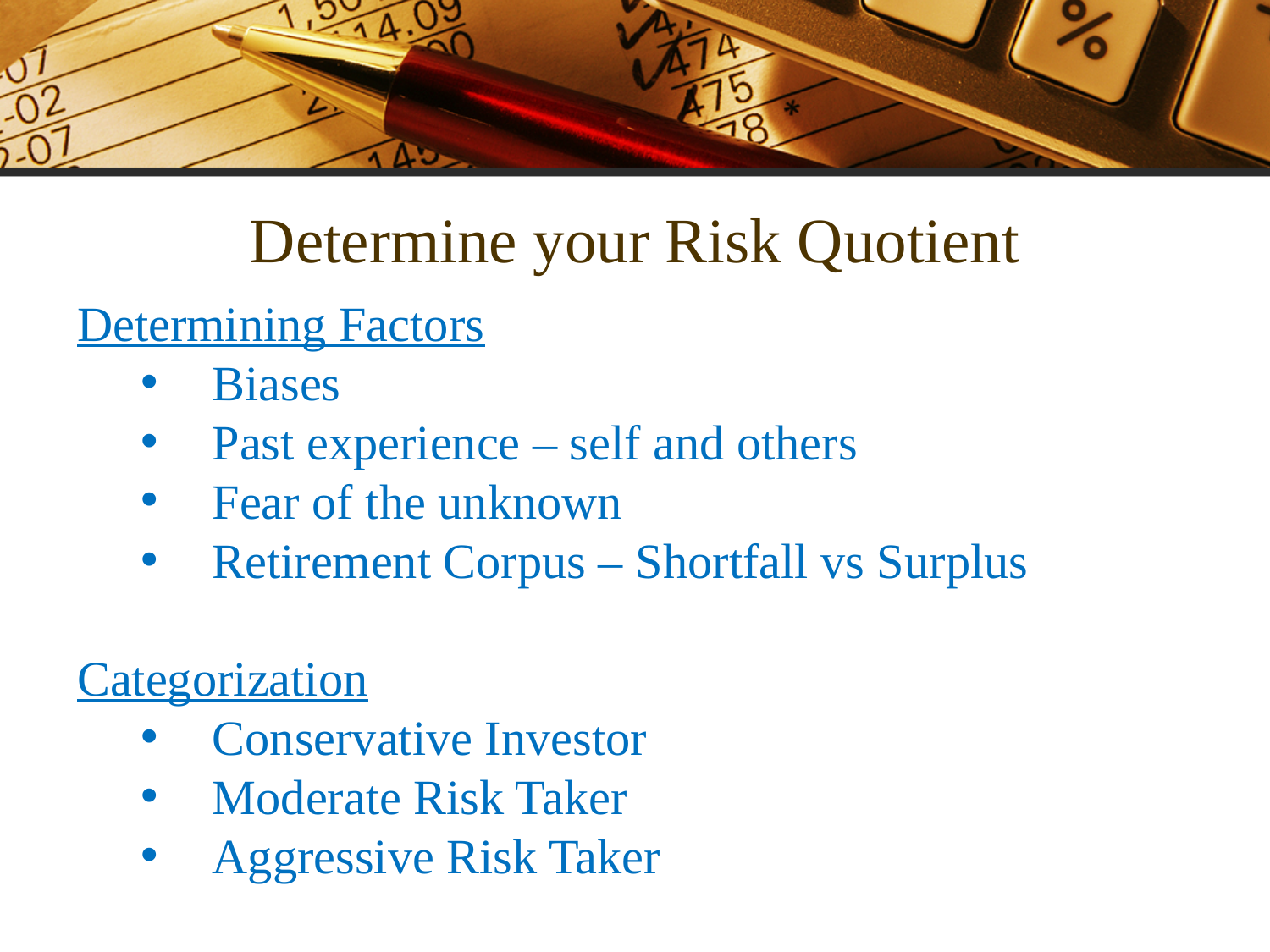

Determine your Risk Quotient
Determining Factors
Biases
Past experience – self and others
Fear of the unknown
Retirement Corpus – Shortfall vs Surplus

Categorization
Conservative Investor
Moderate Risk Taker
Aggressive Risk Taker